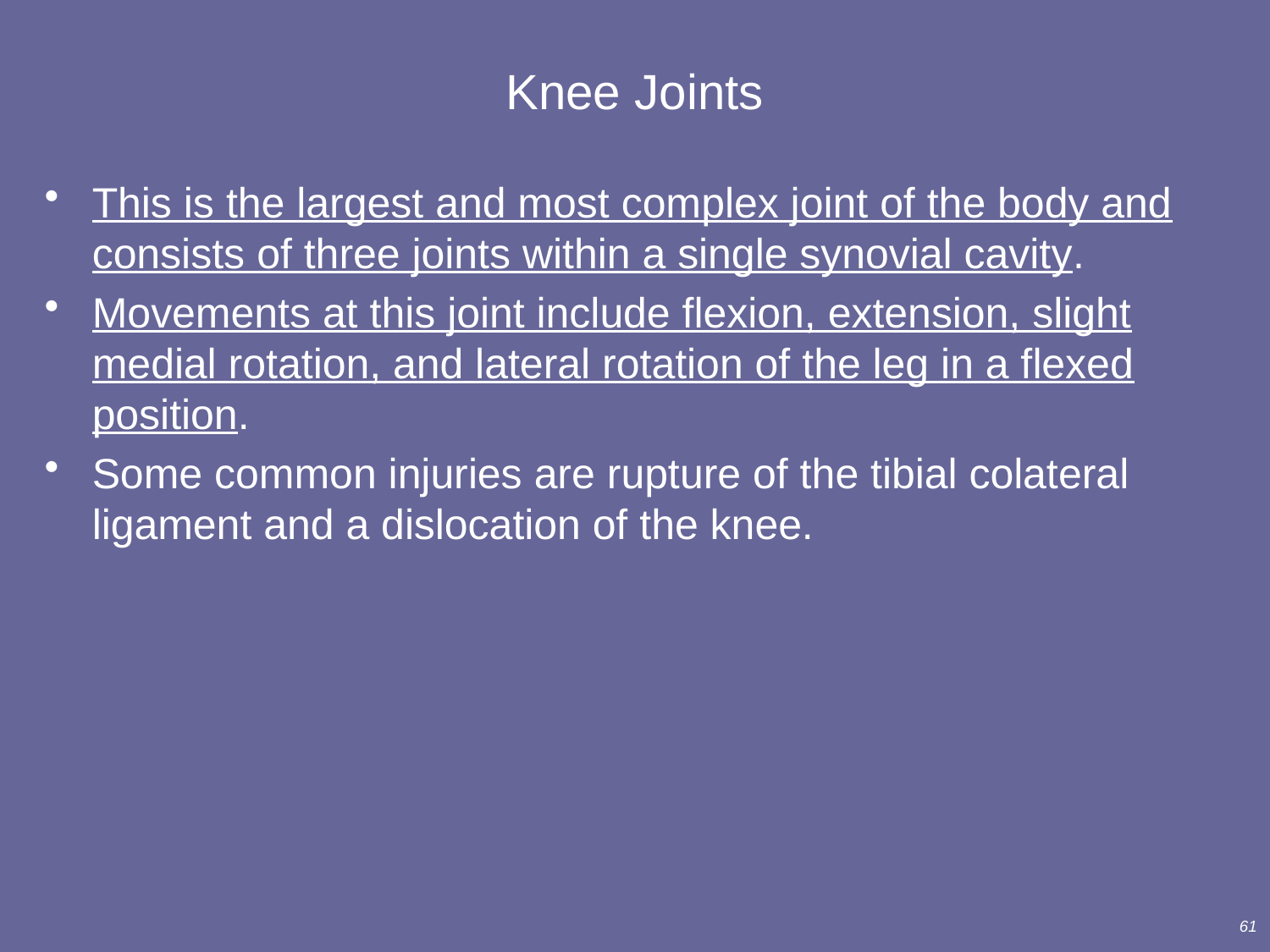

# Knee Joints
This is the largest and most complex joint of the body and consists of three joints within a single synovial cavity.
Movements at this joint include flexion, extension, slight medial rotation, and lateral rotation of the leg in a flexed position.
Some common injuries are rupture of the tibial colateral ligament and a dislocation of the knee.

61